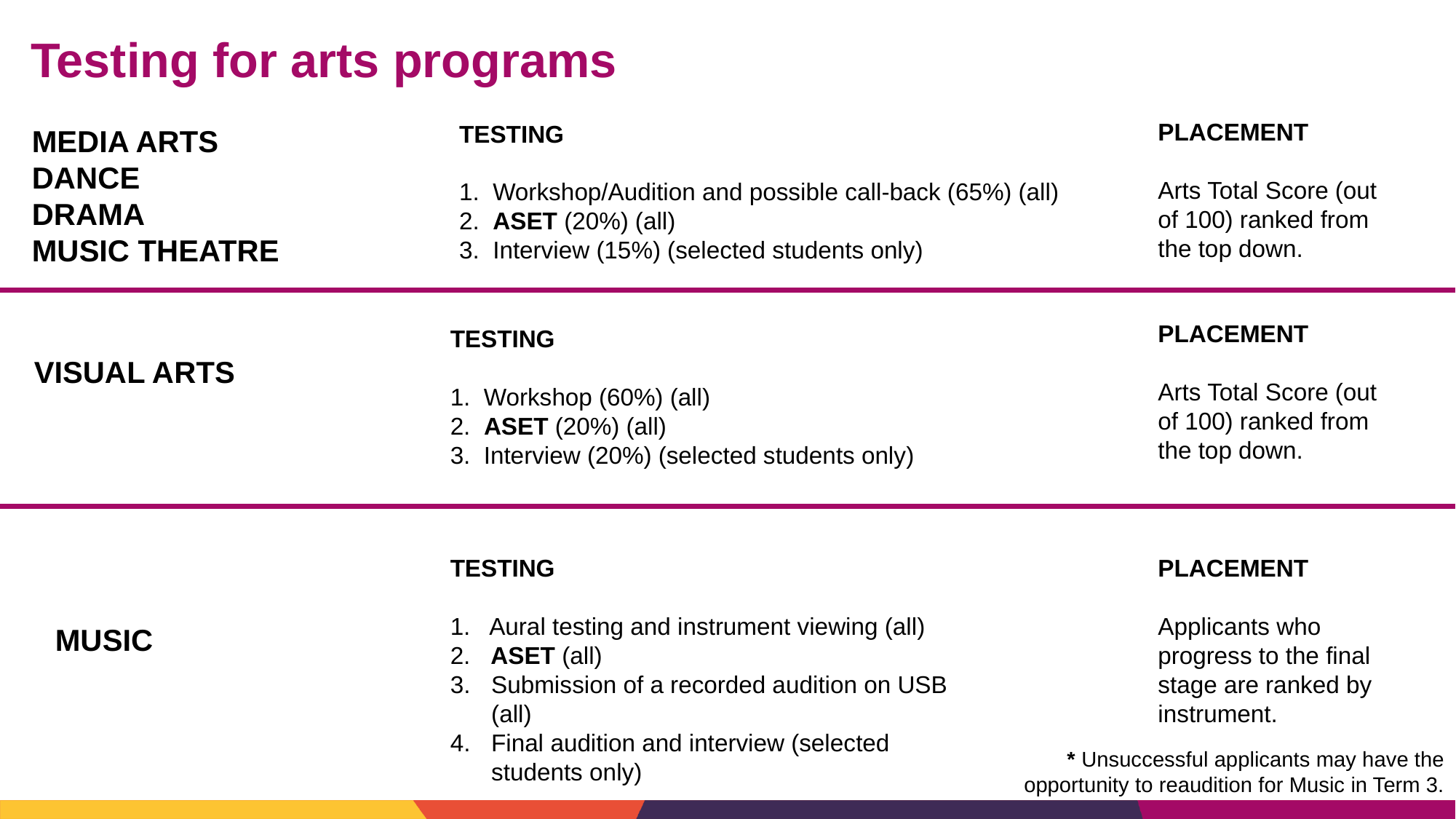

# Testing for arts programs
PLACEMENT

Arts Total Score (out of 100) ranked from the top down.

TESTING

1.  Workshop/Audition and possible call-back (65%) (all)
2.  ASET (20%) (all)
3.  Interview (15%) (selected students only)
MEDIA ARTS
DANCE
DRAMA
MUSIC THEATRE
PLACEMENT

Arts Total Score (out of 100) ranked from the top down.

TESTING

1.  Workshop (60%) (all)
2.  ASET (20%) (all)
3.  Interview (20%) (selected students only)
VISUAL ARTS
TESTING

1.   Aural testing and instrument viewing (all)
2.   ASET (all)
Submission of a recorded audition on USB (all)
Final audition and interview (selected students only)

PLACEMENT

Applicants who progress to the final stage are ranked by instrument.

MUSIC
* Unsuccessful applicants may have the opportunity to reaudition for Music in Term 3.